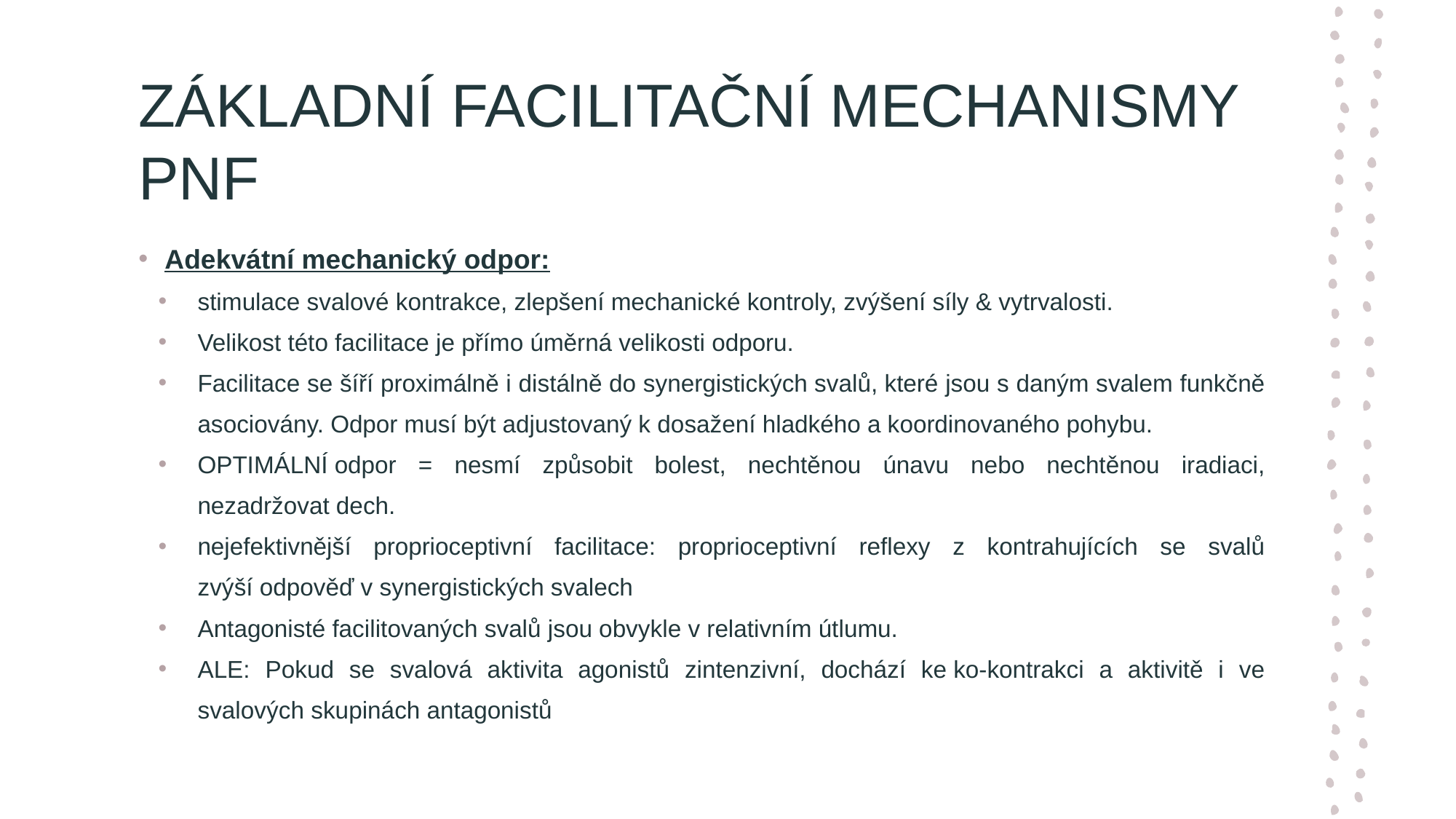

# ZÁKLADNÍ FACILITAČNÍ MECHANISMY PNF
Adekvátní mechanický odpor:
stimulace svalové kontrakce, zlepšení mechanické kontroly, zvýšení síly & vytrvalosti.
Velikost této facilitace je přímo úměrná velikosti odporu.
Facilitace se šíří proximálně i distálně do synergistických svalů, které jsou s daným svalem funkčně asociovány. Odpor musí být adjustovaný k dosažení hladkého a koordinovaného pohybu.
OPTIMÁLNÍ odpor = nesmí způsobit bolest, nechtěnou únavu nebo nechtěnou iradiaci, nezadržovat dech.
nejefektivnější proprioceptivní facilitace: proprioceptivní reflexy z kontrahujících se svalů zvýší odpověď v synergistických svalech
Antagonisté facilitovaných svalů jsou obvykle v relativním útlumu.
ALE: Pokud se svalová aktivita agonistů zintenzivní, dochází ke ko-kontrakci a aktivitě i ve svalových skupinách antagonistů